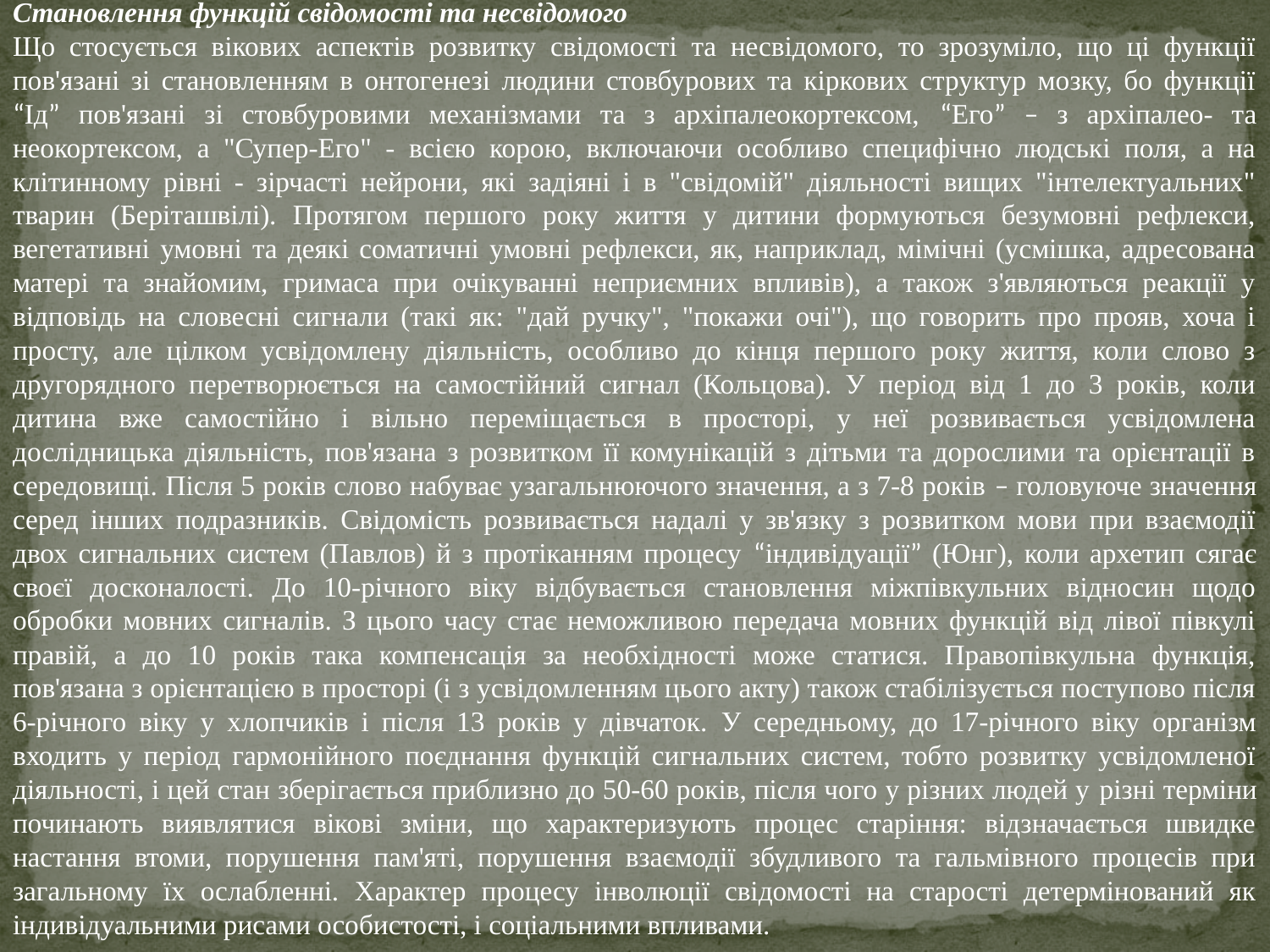

Становлення функцій свідомості та несвідомого
Що стосується вікових аспектів розвитку свідомості та несвідомого, то зрозуміло, що ці функції пов'язані зі становленням в онтогенезі людини стовбурових та кіркових структур мозку, бо функції “Ід” пов'язані зі стовбуровими механізмами та з архіпалеокортексом, “Его” – з архіпалео- та неокортексом, а "Супер-Его" - всією корою, включаючи особливо специфічно людські поля, а на клітинному рівні - зірчасті нейрони, які задіяні і в "свідомій" діяльності вищих "інтелектуальних" тварин (Беріташвілі). Протягом першого року життя у дитини формуються безумовні рефлекси, вегетативні умовні та деякі соматичні умовні рефлекси, як, наприклад, мімічні (усмішка, адресована матері та знайомим, гримаса при очікуванні неприємних впливів), а також з'являються реакції у відповідь на словесні сигнали (такі як: "дай ручку", "покажи очі"), що говорить про прояв, хоча і просту, але цілком усвідомлену діяльність, особливо до кінця першого року життя, коли слово з другорядного перетворюється на самостійний сигнал (Кольцова). У період від 1 до 3 років, коли дитина вже самостійно і вільно переміщається в просторі, у неї розвивається усвідомлена дослідницька діяльність, пов'язана з розвитком її комунікацій з дітьми та дорослими та орієнтації в середовищі. Після 5 років слово набуває узагальнюючого значення, а з 7-8 років – головуюче значення серед інших подразників. Свідомість розвивається надалі у зв'язку з розвитком мови при взаємодії двох сигнальних систем (Павлов) й з протіканням процесу “індивідуації” (Юнг), коли архетип сягає своєї досконалості. До 10-річного віку відбувається становлення міжпівкульних відносин щодо обробки мовних сигналів. З цього часу стає неможливою передача мовних функцій від лівої півкулі правій, а до 10 років така компенсація за необхідності може статися. Правопівкульна функція, пов'язана з орієнтацією в просторі (і з усвідомленням цього акту) також стабілізується поступово після 6-річного віку у хлопчиків і після 13 років у дівчаток. У середньому, до 17-річного віку організм входить у період гармонійного поєднання функцій сигнальних систем, тобто розвитку усвідомленої діяльності, і цей стан зберігається приблизно до 50-60 років, після чого у різних людей у ​​різні терміни починають виявлятися вікові зміни, що характеризують процес старіння: відзначається швидке настання втоми, порушення пам'яті, порушення взаємодії збудливого та гальмівного процесів при загальному їх ослабленні. Характер процесу інволюції свідомості на старості детермінований як індивідуальними рисами особистості, і соціальними впливами.